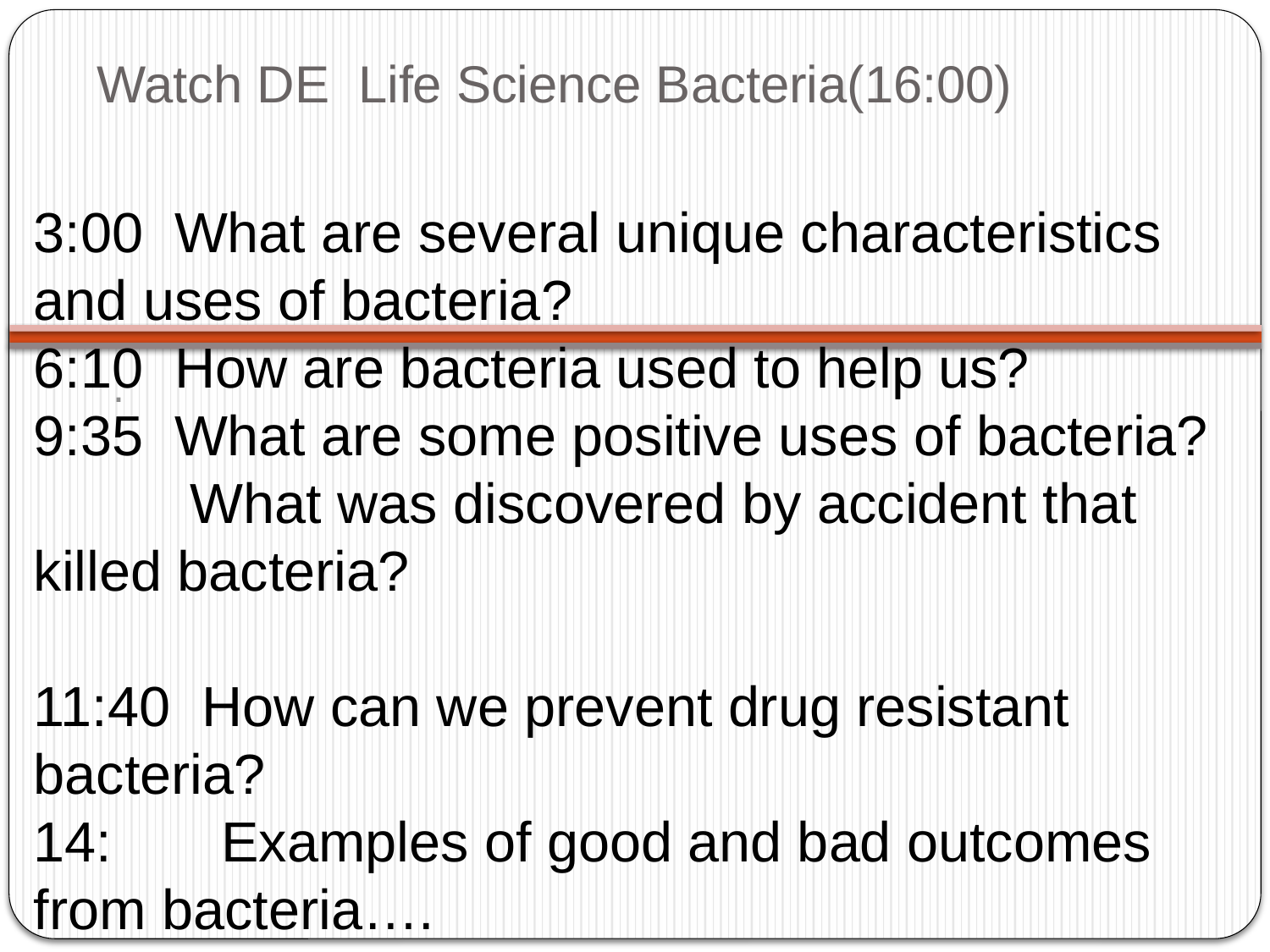

# Watch DE  Life Science Bacteria(16:00)
3:00  What are several unique characteristics and uses of bacteria?
6:10  How are bacteria used to help us?
9:35  What are some positive uses of bacteria?
          What was discovered by accident that killed bacteria?

11:40  How can we prevent drug resistant bacteria?
14:       Examples of good and bad outcomes from bacteria….
.